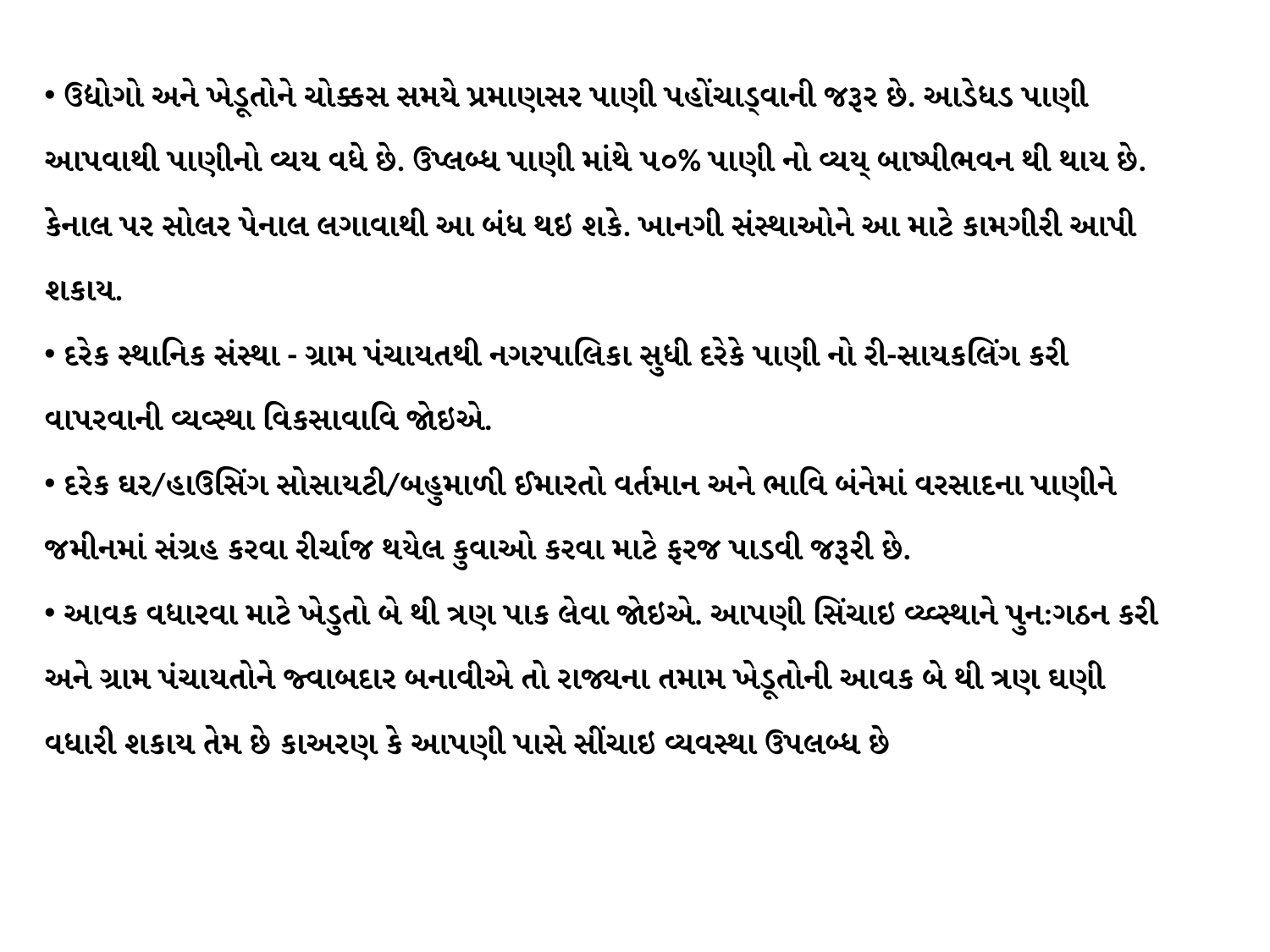

ઉદ્યોગો અને ખેડૂતોને ચોક્કસ સમયે પ્રમાણસર પાણી પહોંચાડ્વાની જરૂર છે. આડેધડ પાણી આપવાથી પાણીનો વ્યય વધે છે. ઉપ્લબ્ધ પાણી માંથે ૫૦% પાણી નો વ્યય્ બાષ્પીભવન થી થાય છે. કેનાલ પર સોલર પેનાલ લગાવાથી આ બંધ થઇ શકે. ખાનગી સંસ્થાઓને આ માટે કામગીરી આપી શકાય.
 દરેક સ્થાનિક સંસ્થા - ગ્રામ પંચાયતથી નગરપાલિકા સુધી દરેકે પાણી નો રી-સાયકલિંગ કરી વાપરવાની વ્યવ્સ્થા વિકસાવાવિ જોઇએ.
 દરેક ઘર/હાઉસિંગ સોસાયટી/બહુમાળી ઈમારતો વર્તમાન અને ભાવિ બંનેમાં વરસાદના પાણીને જમીનમાં સંગ્રહ કરવા રીર્ચાજ થયેલ કુવાઓ કરવા માટે ફરજ પાડવી જરૂરી છે.
 આવક વધારવા માટે ખેડુતો બે થી ત્રણ પાક લેવા જોઇએ. આપણી સિંચાઇ વ્ય્વ્સ્થાને પુન:ગઠન કરી અને ગ્રામ પંચાયતોને જ્વાબદાર બનાવીએ તો રાજ્યના તમામ ખેડૂતોની આવક બે થી ત્રણ ઘણી વધારી શકાય તેમ છે કાઅરણ કે આપણી પાસે સીંચાઇ વ્યવસ્થા ઉપલબ્ધ છે